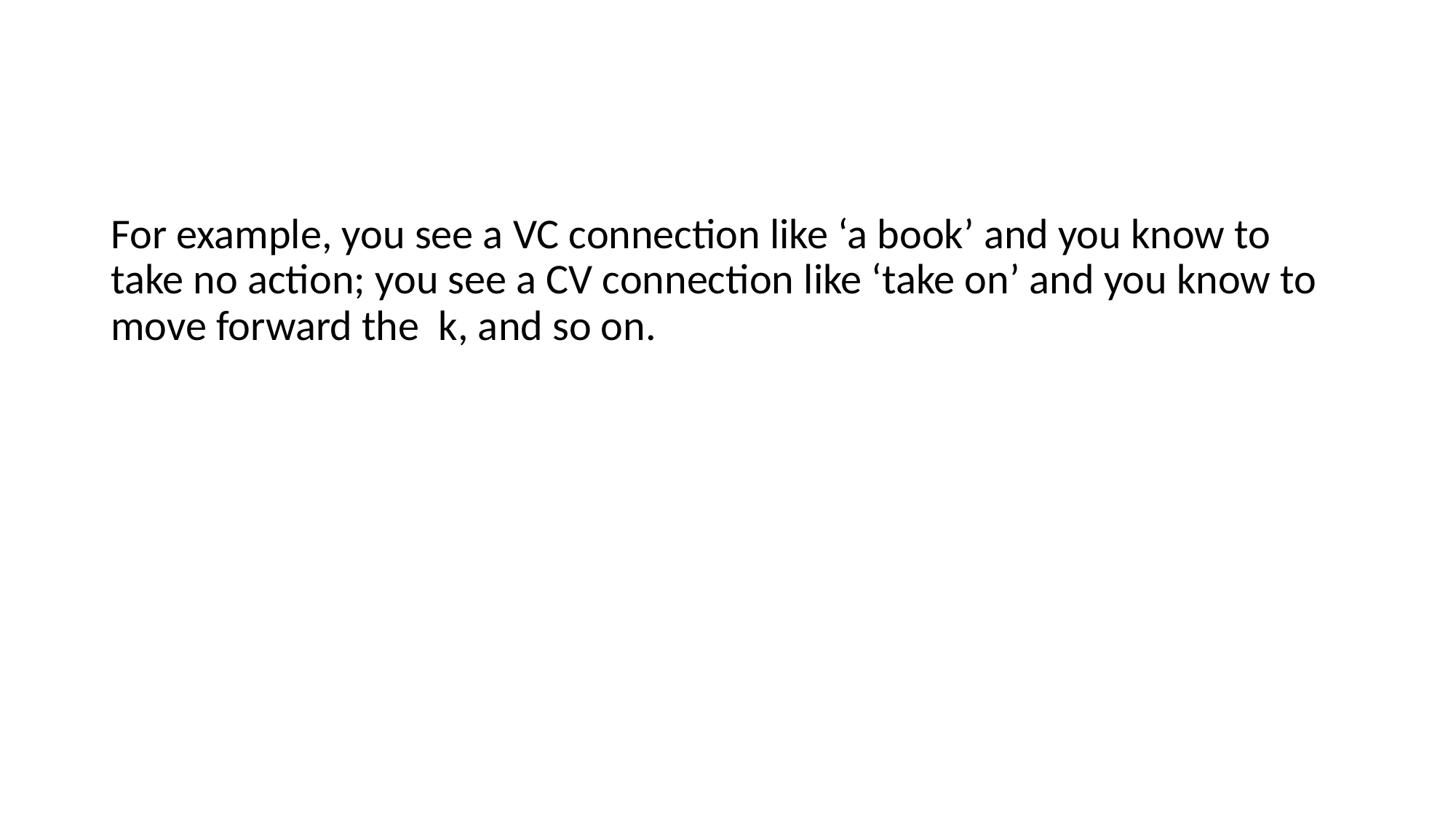

For example, you see a VC connection like ‘a book’ and you know to take no action; you see a CV connection like ‘take on’ and you know to move forward the  k, and so on.